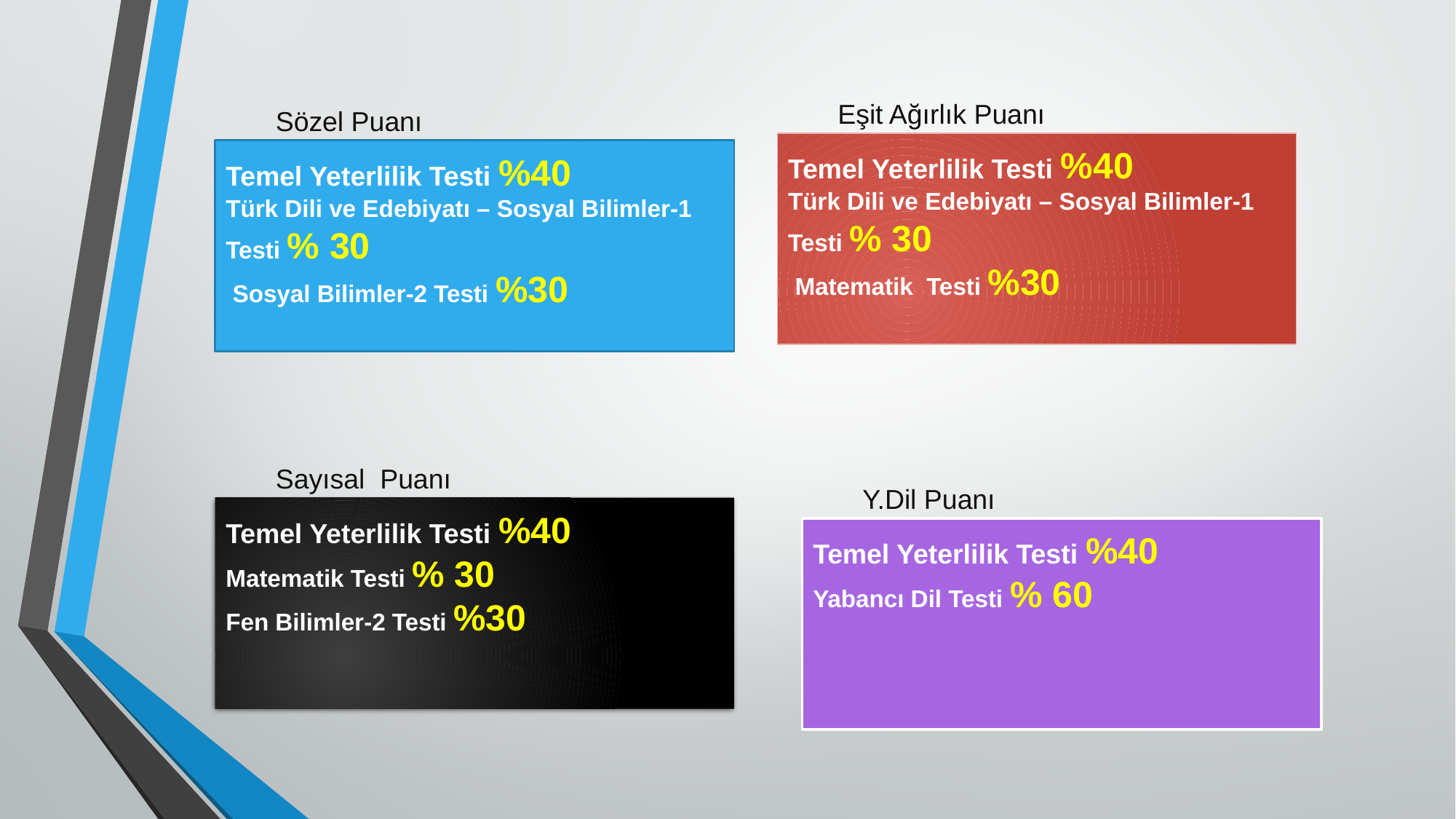

Eşit Ağırlık Puanı
Temel Yeterlilik Testi %40
Türk Dili ve Edebiyatı – Sosyal Bilimler-1 Testi % 30
 Matematik  Testi %30

Sözel Puanı
Temel Yeterlilik Testi %40
Türk Dili ve Edebiyatı – Sosyal Bilimler-1 Testi % 30
 Sosyal Bilimler-2 Testi %30

Sayısal  Puanı
Temel Yeterlilik Testi %40
Matematik Testi % 30
Fen Bilimler-2 Testi %30

Y.Dil Puanı
Temel Yeterlilik Testi %40
Yabancı Dil Testi % 60